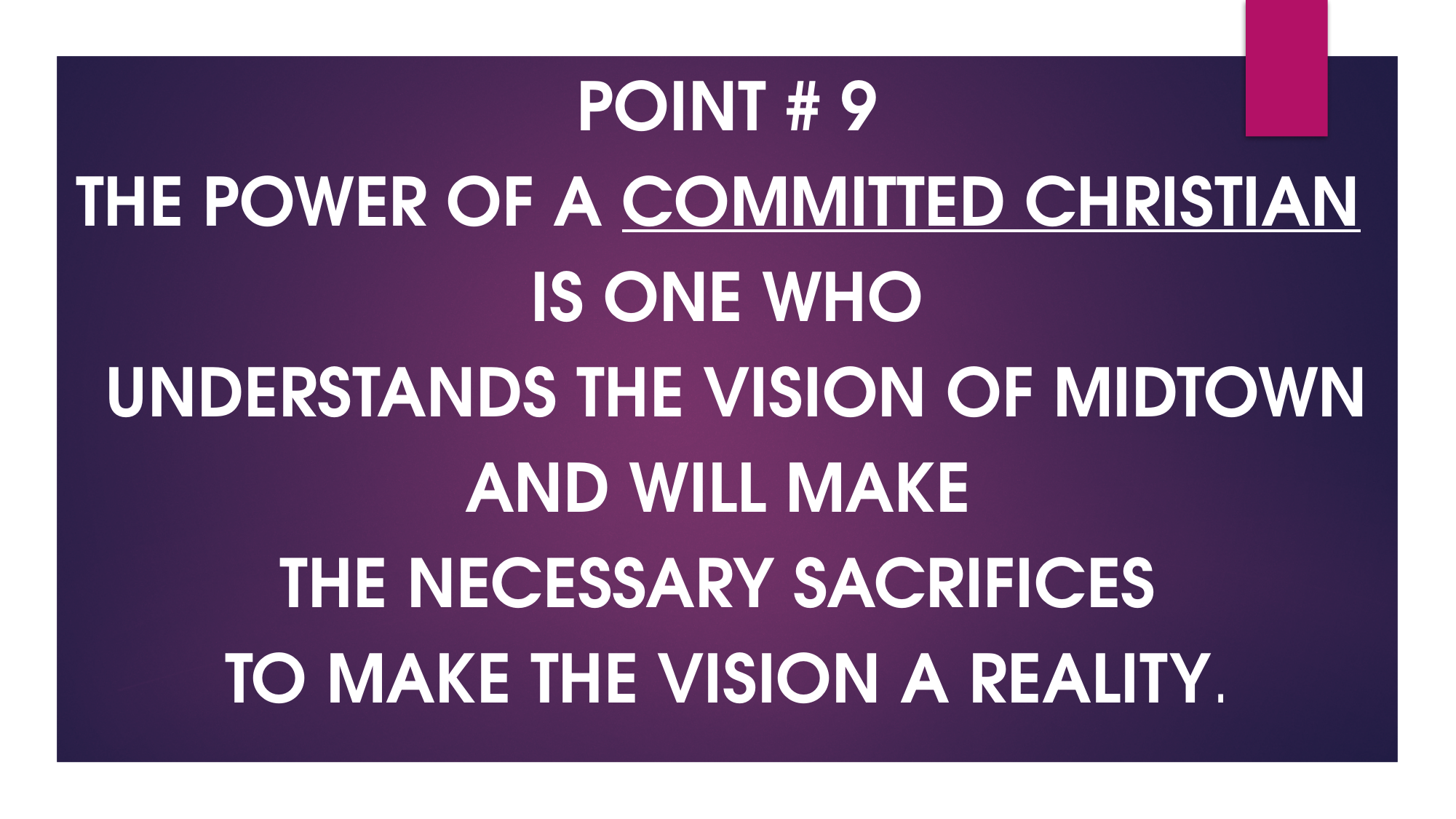

Point # 9
The Power of a Committed Christian
is one who
 understands the vision of mIDTOWN
and will make
the necessary sacrifices
to make the vision a reality.

#